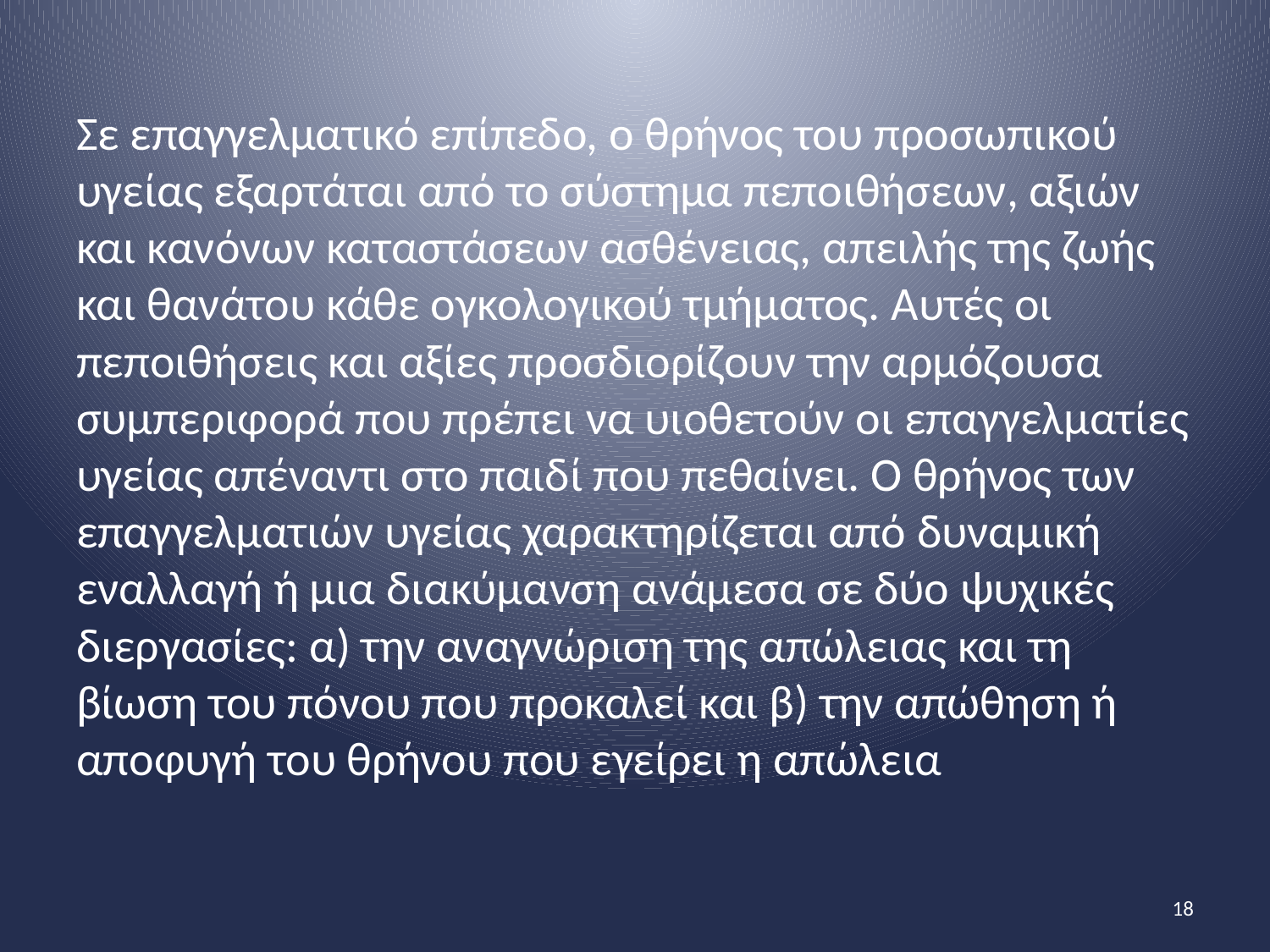

Σε επαγγελματικό επίπεδο, ο θρήνος του προσωπικού υγείας εξαρτάται από το σύστημα πεποιθήσεων, αξιών και κανόνων καταστάσεων ασθένειας, απειλής της ζωής και θανάτου κάθε ογκολογικού τμήματος. Αυτές οι πεποιθήσεις και αξίες προσδιορίζουν την αρμόζουσα συμπεριφορά που πρέπει να υιοθετούν οι επαγγελματίες υγείας απέναντι στο παιδί που πεθαίνει. Ο θρήνος των επαγγελματιών υγείας χαρακτηρίζεται από δυναμική εναλλαγή ή μια διακύμανση ανάμεσα σε δύο ψυχικές διεργασίες: α) την αναγνώριση της απώλειας και τη βίωση του πόνου που προκαλεί και β) την απώθηση ή αποφυγή του θρήνου που εγείρει η απώλεια
18